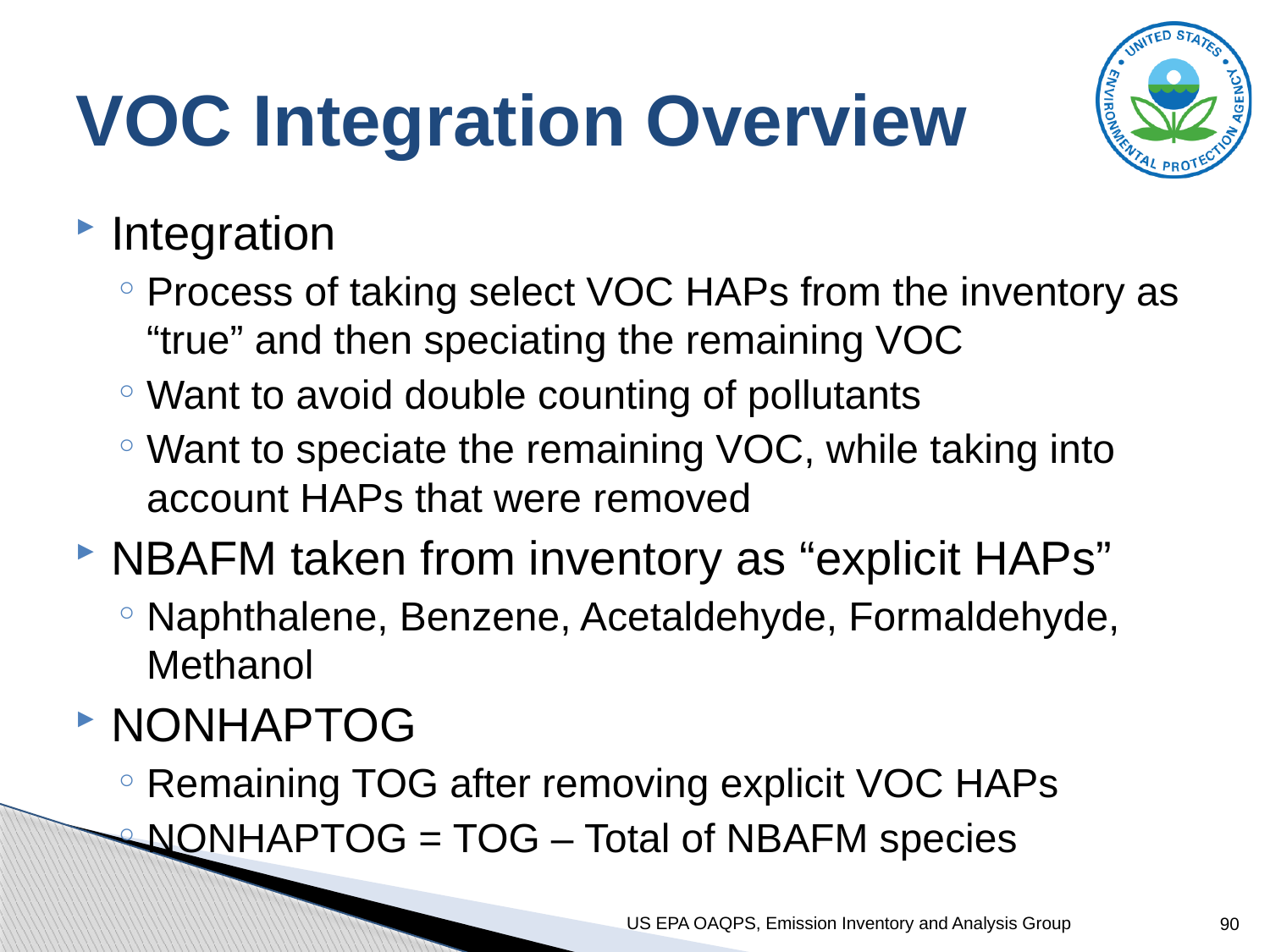

# VOC Integration Overview
Integration
Process of taking select VOC HAPs from the inventory as “true” and then speciating the remaining VOC
Want to avoid double counting of pollutants
Want to speciate the remaining VOC, while taking into account HAPs that were removed
NBAFM taken from inventory as “explicit HAPs”
Naphthalene, Benzene, Acetaldehyde, Formaldehyde, Methanol
NONHAPTOG
Remaining TOG after removing explicit VOC HAPs
NONHAPTOG = TOG – Total of NBAFM species

US EPA OAQPS, Emission Inventory and Analysis Group
90